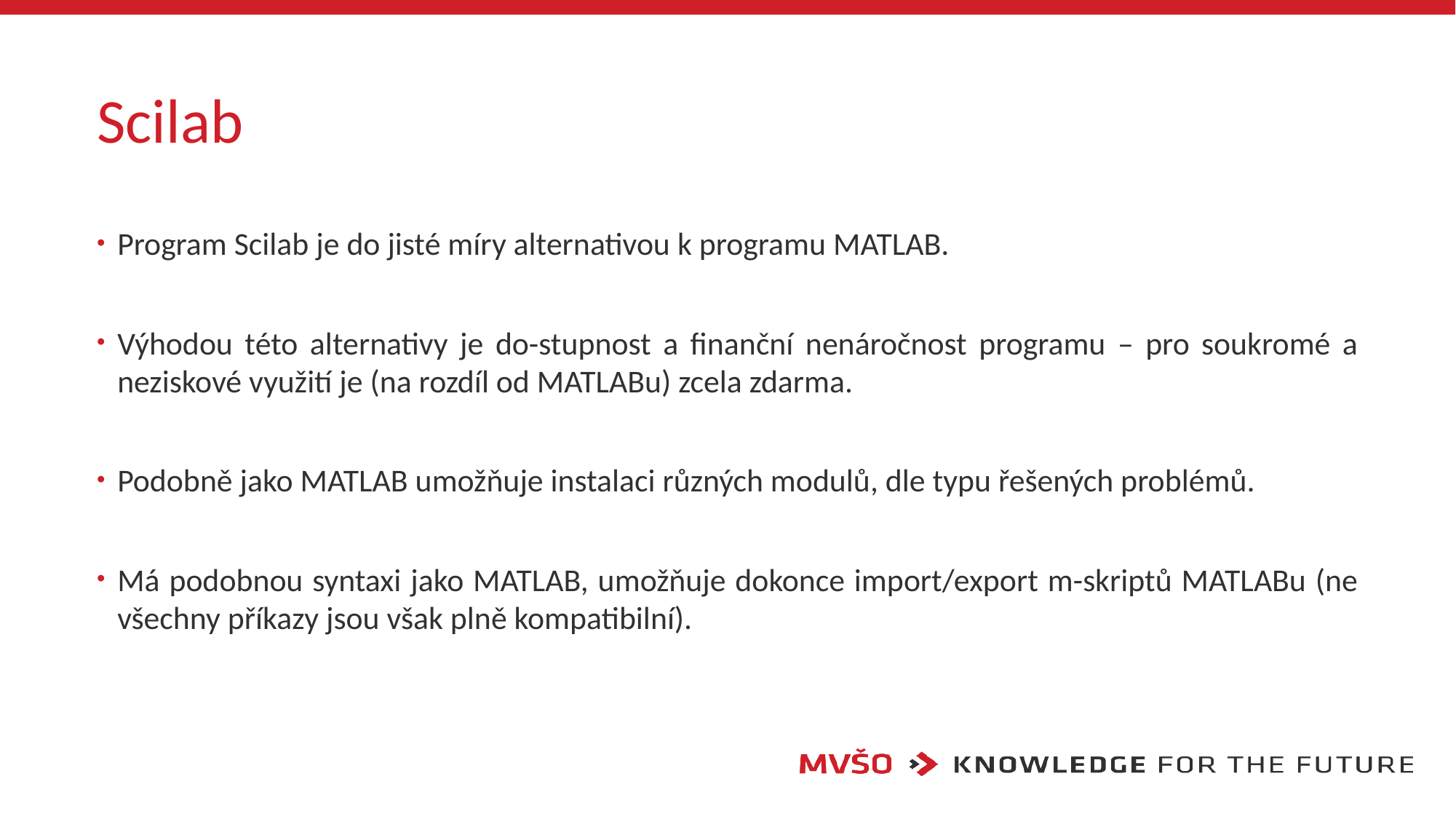

# Scilab
Program Scilab je do jisté míry alternativou k programu MATLAB.

Výhodou této alternativy je do-stupnost a finanční nenáročnost programu – pro soukromé a neziskové využití je (na rozdíl od MATLABu) zcela zdarma.

Podobně jako MATLAB umožňuje instalaci různých modulů, dle typu řešených problémů.

Má podobnou syntaxi jako MATLAB, umožňuje dokonce import/export m-skriptů MATLABu (ne všechny příkazy jsou však plně kompatibilní).